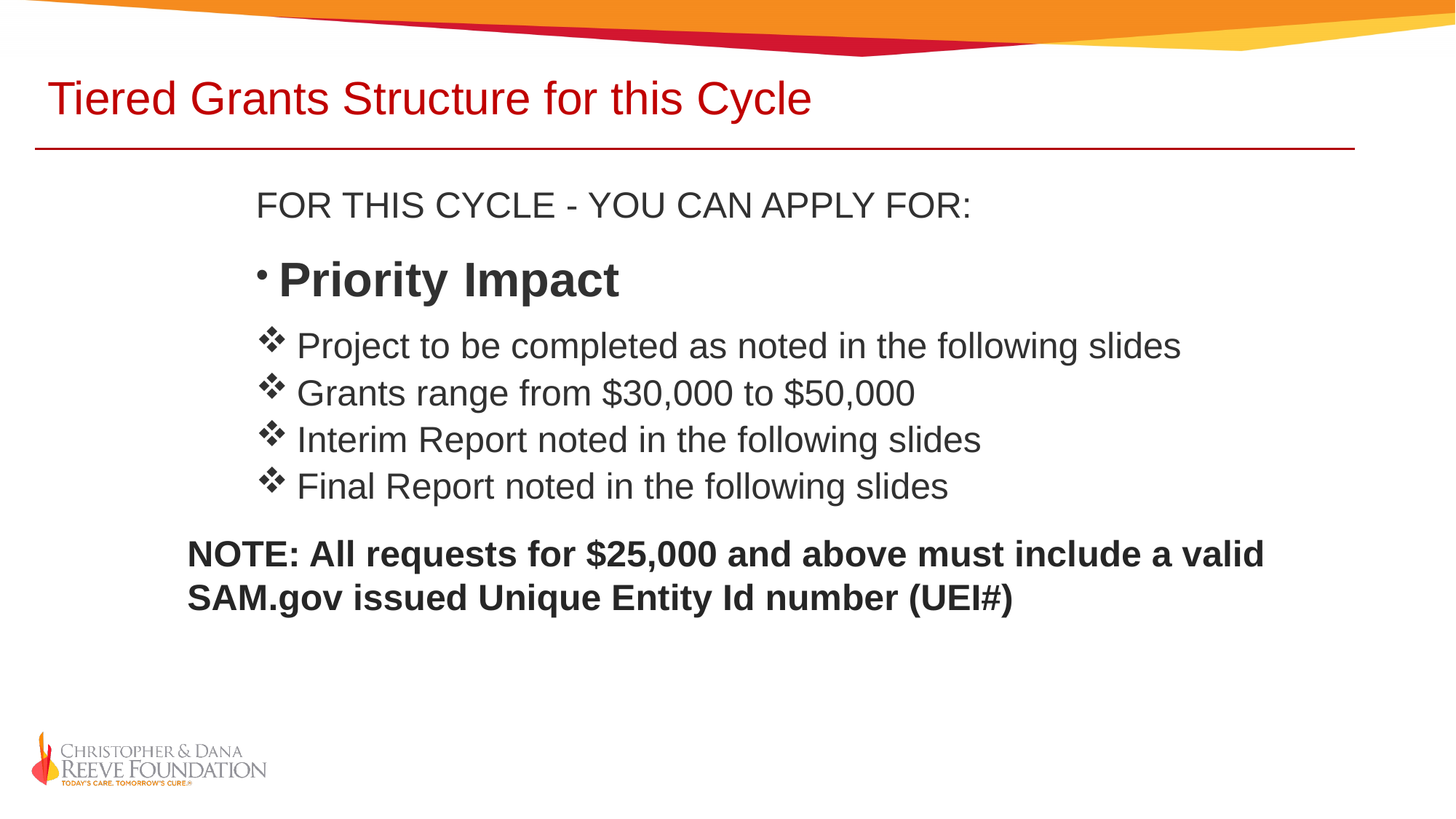

Tiered Grants Structure for this Cycle

FOR THIS CYCLE - YOU CAN APPLY FOR:
 Priority Impact
Project to be completed as noted in the following slides
Grants range from $30,000 to $50,000
Interim Report noted in the following slides
Final Report noted in the following slides
NOTE: All requests for $25,000 and above must include a valid SAM.gov issued Unique Entity Id number (UEI#)